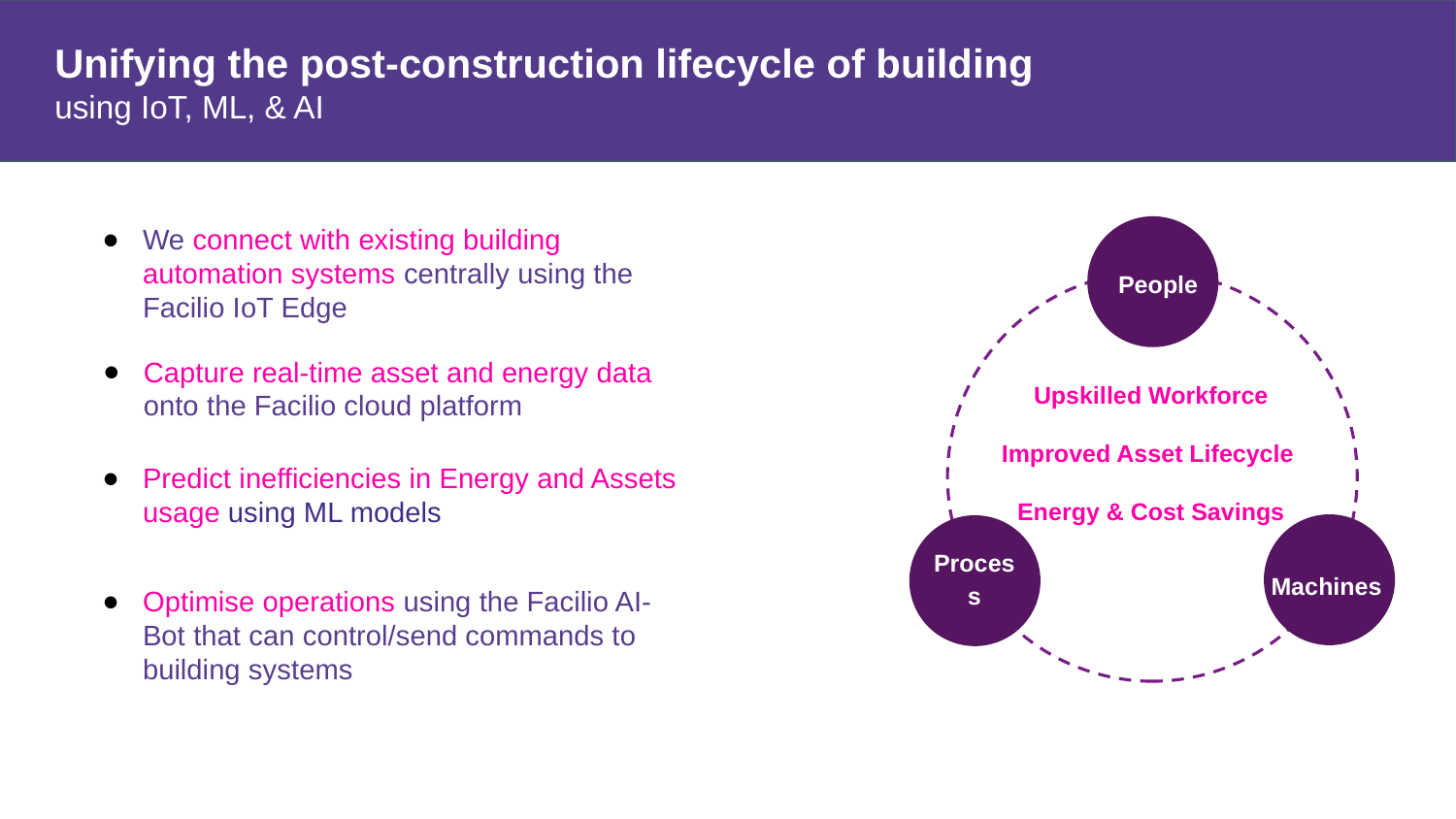

Unifying the post-construction lifecycle of building
using IoT, ML, & AI

We connect with existing building automation systems centrally using the Facilio IoT Edge

People

Capture real-time asset and energy data onto the Facilio cloud platform
Upskilled Workforce
Improved Asset Lifecycle

Energy & Cost Savings
Predict inefficiencies in Energy and Assets usage using ML models

Machines

Process
Optimise operations using the Facilio AI-Bot that can control/send commands to building systems